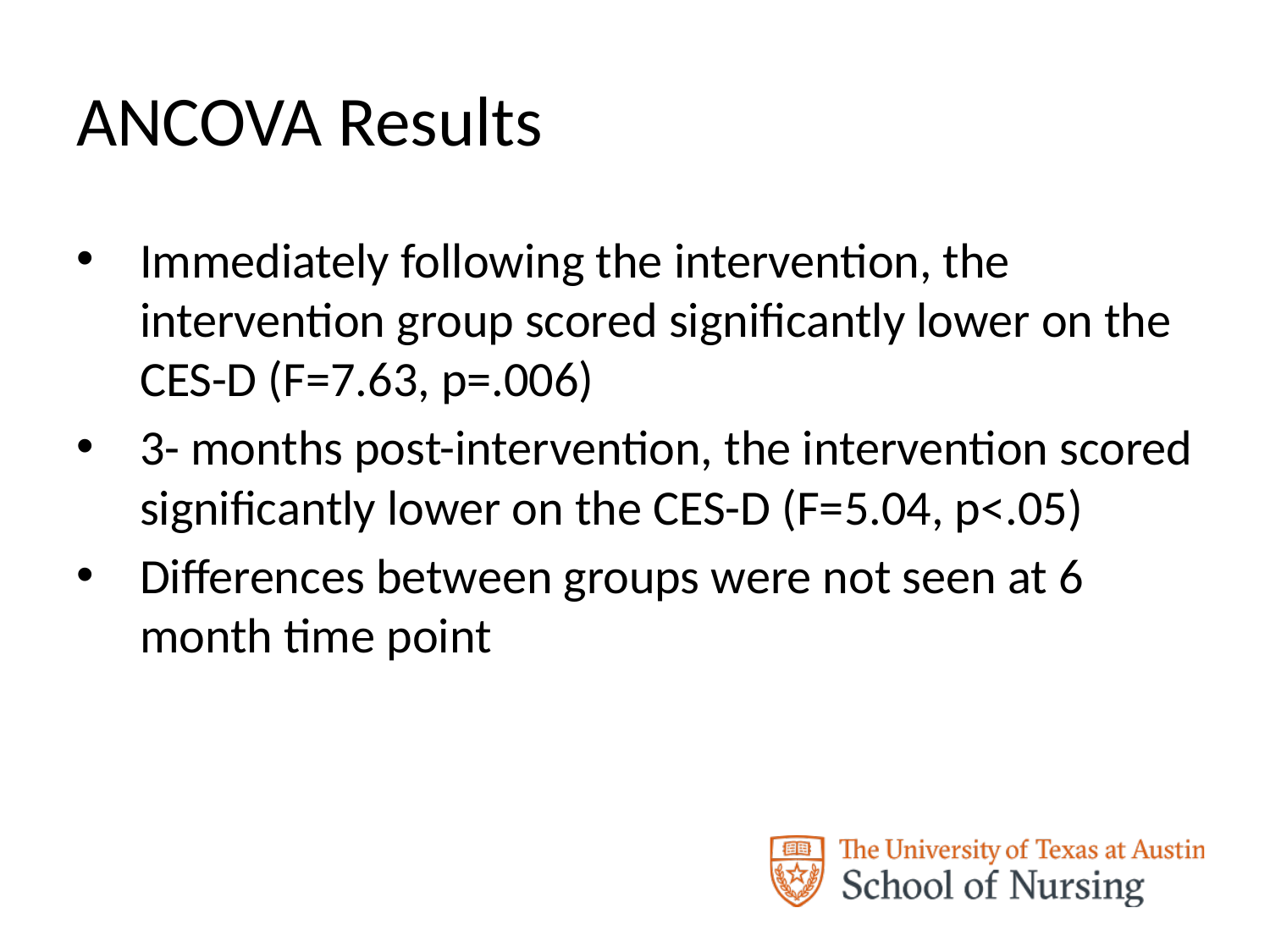

# ANCOVA Results
Immediately following the intervention, the intervention group scored significantly lower on the CES-D (F=7.63, p=.006)
3- months post-intervention, the intervention scored significantly lower on the CES-D (F=5.04, p<.05)
Differences between groups were not seen at 6 month time point